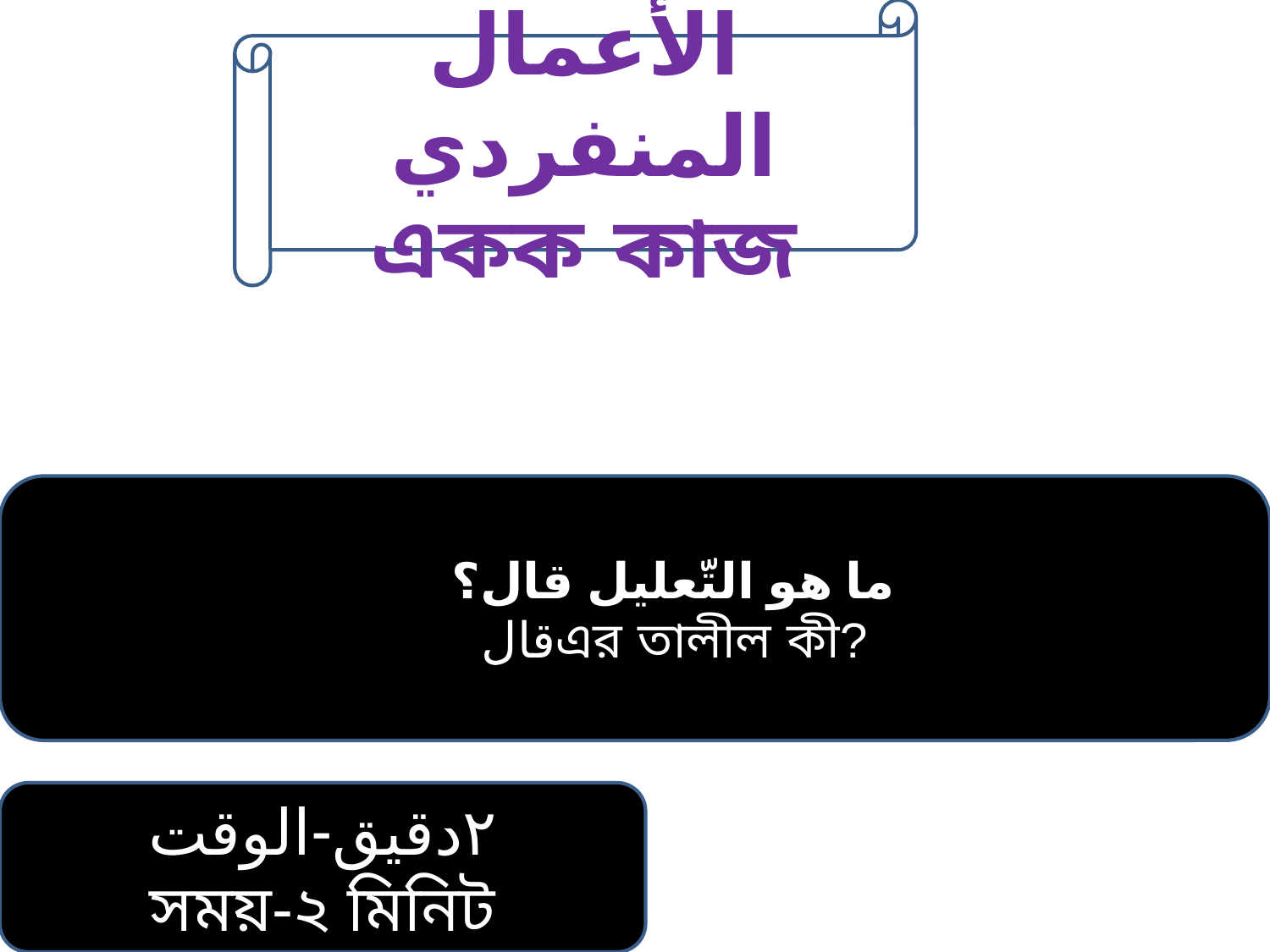

الأعمال المنفردي
একক কাজ
 ما هو التّعليل قال؟
 قالএর তালীল কী?
٢دقيق-الوقت
সময়-২ মিনিট